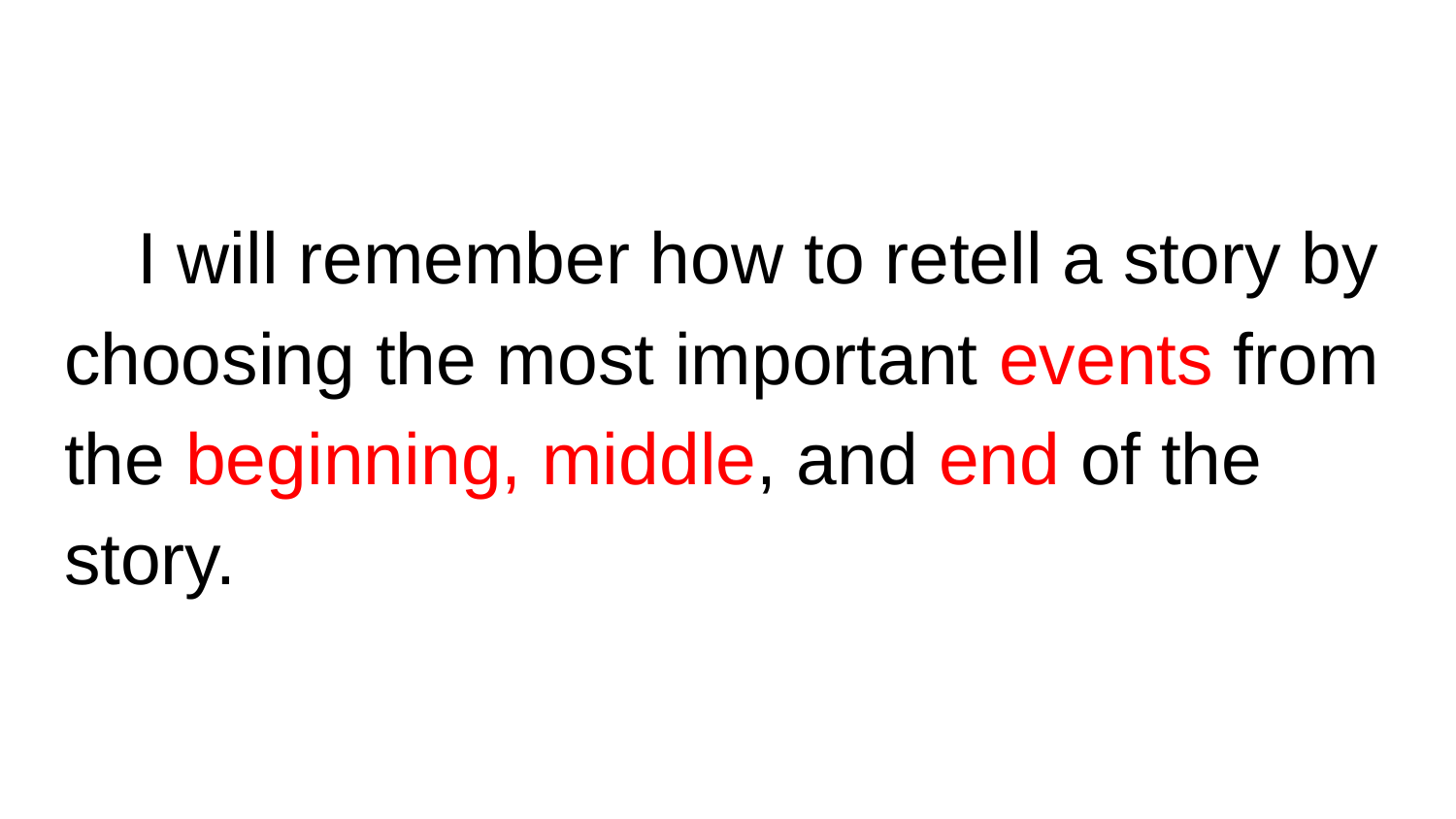

#
I will remember how to retell a story by choosing the most important events from the beginning, middle, and end of the story.